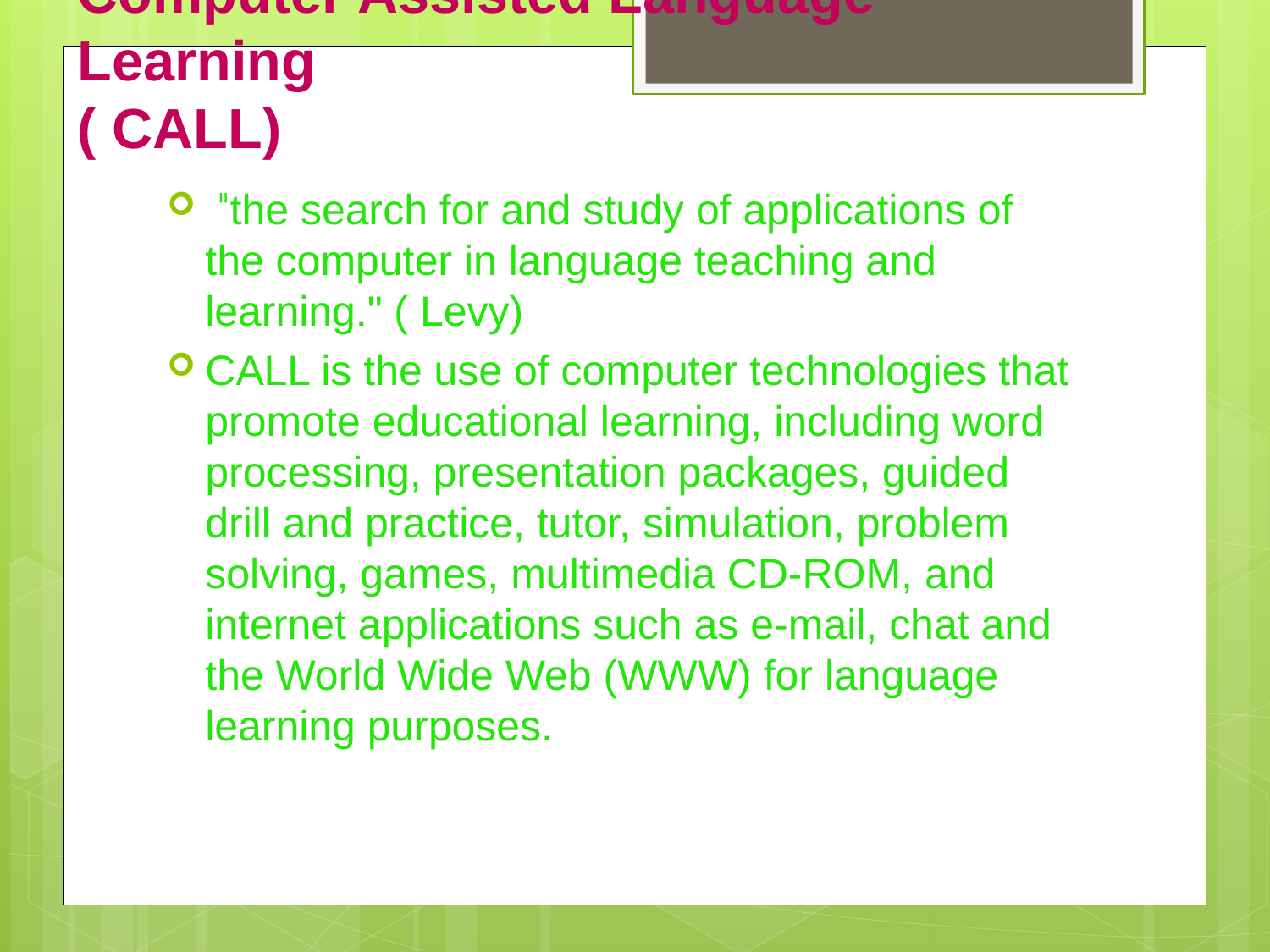

# Computer Assisted Language Learning ( CALL)
 "the search for and study of applications of the computer in language teaching and learning." ( Levy)
CALL is the use of computer technologies that promote educational learning, including word processing, presentation packages, guided drill and practice, tutor, simulation, problem solving, games, multimedia CD-ROM, and internet applications such as e-mail, chat and the World Wide Web (WWW) for language learning purposes.